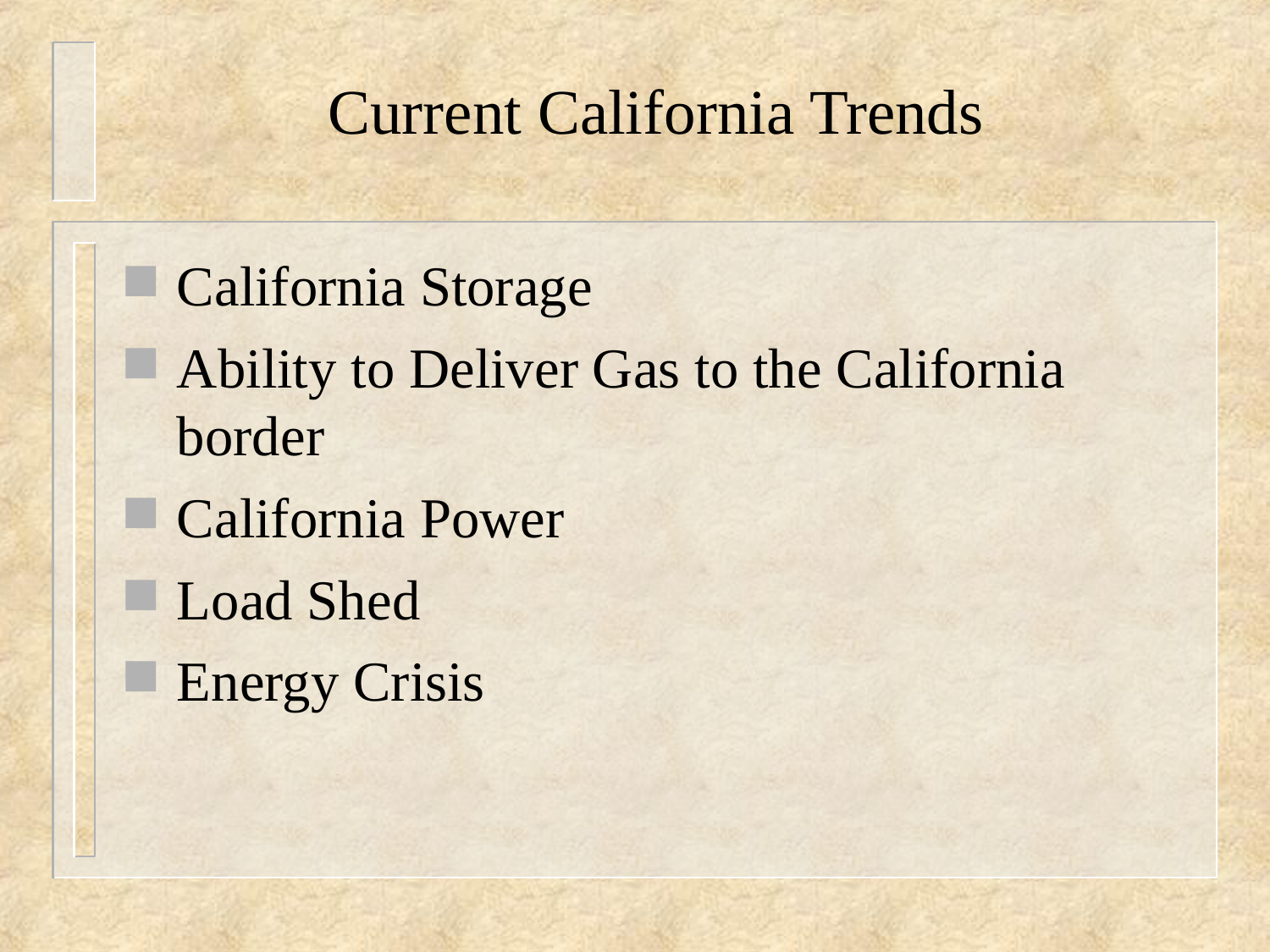

# Current California Trends
California Storage
Ability to Deliver Gas to the California border
California Power
Load Shed
Energy Crisis